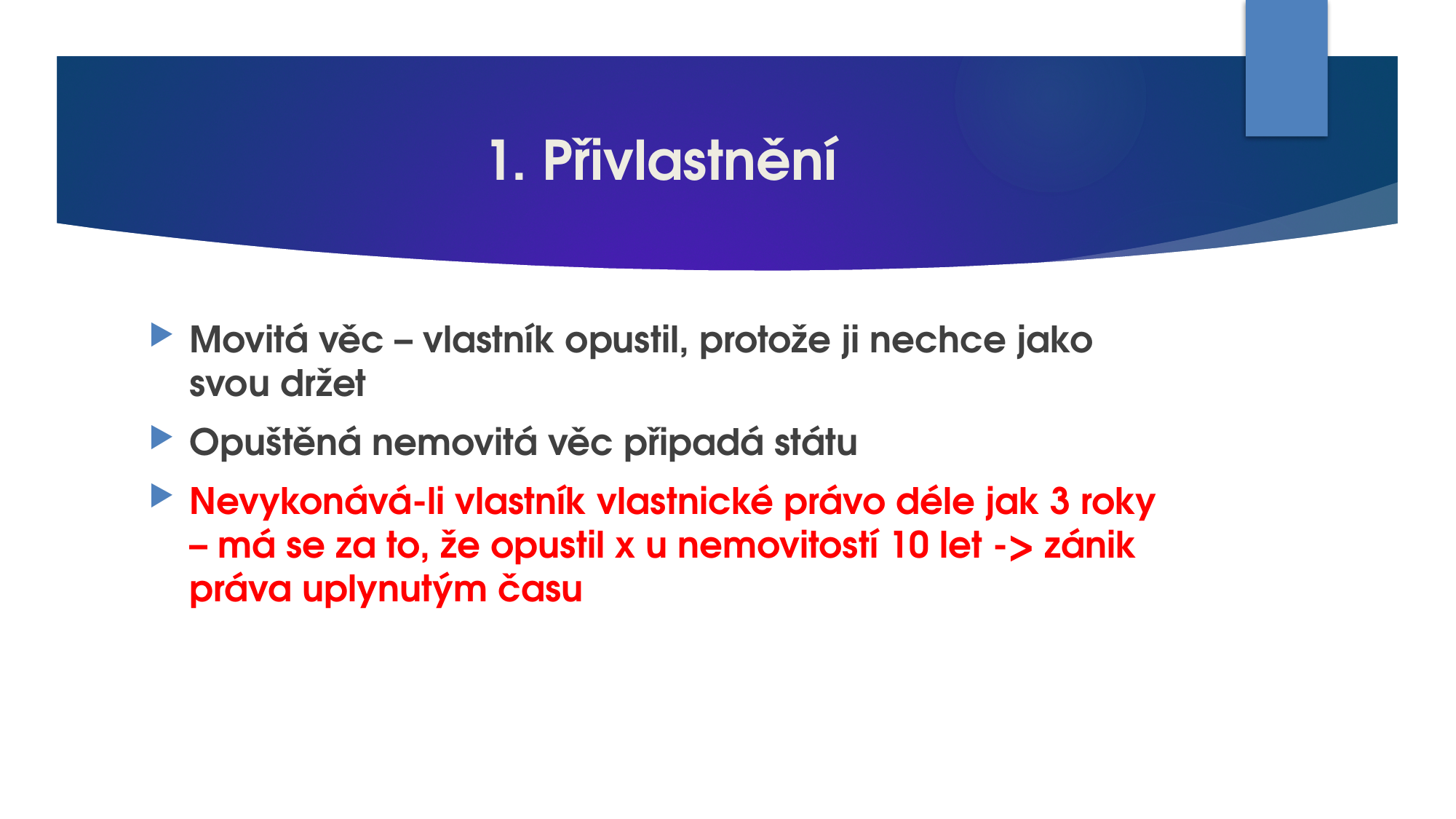

# 1. Přivlastnění
Movitá věc – vlastník opustil, protože ji nechce jako svou držet
Opuštěná nemovitá věc připadá státu
Nevykonává-li vlastník vlastnické právo déle jak 3 roky – má se za to, že opustil x u nemovitostí 10 let -> zánik práva uplynutým času